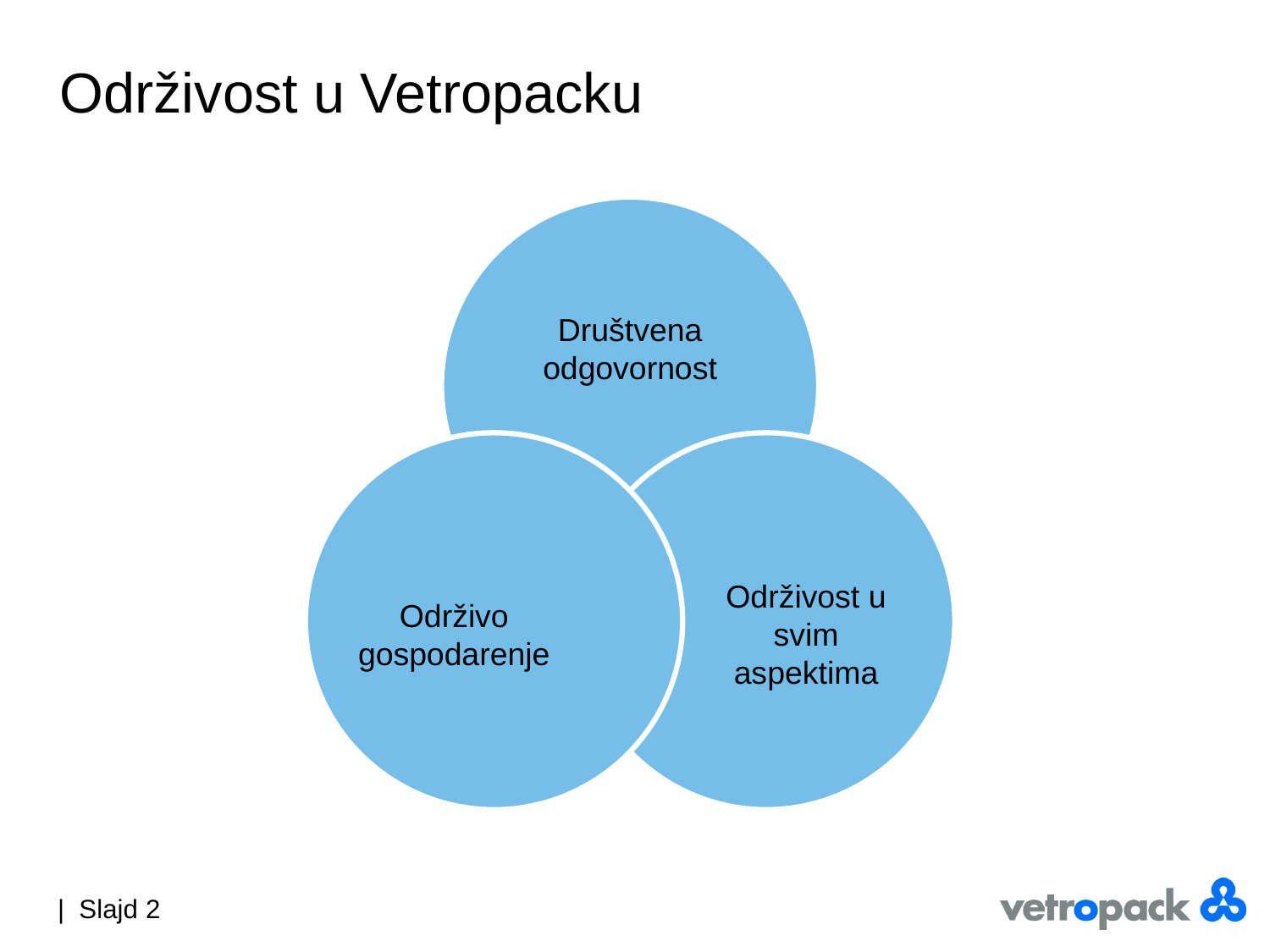

# Održivost u Vetropacku
Društvena odgovornost
Održivost u svim aspektima
Održivo gospodarenje
|  Slajd 2